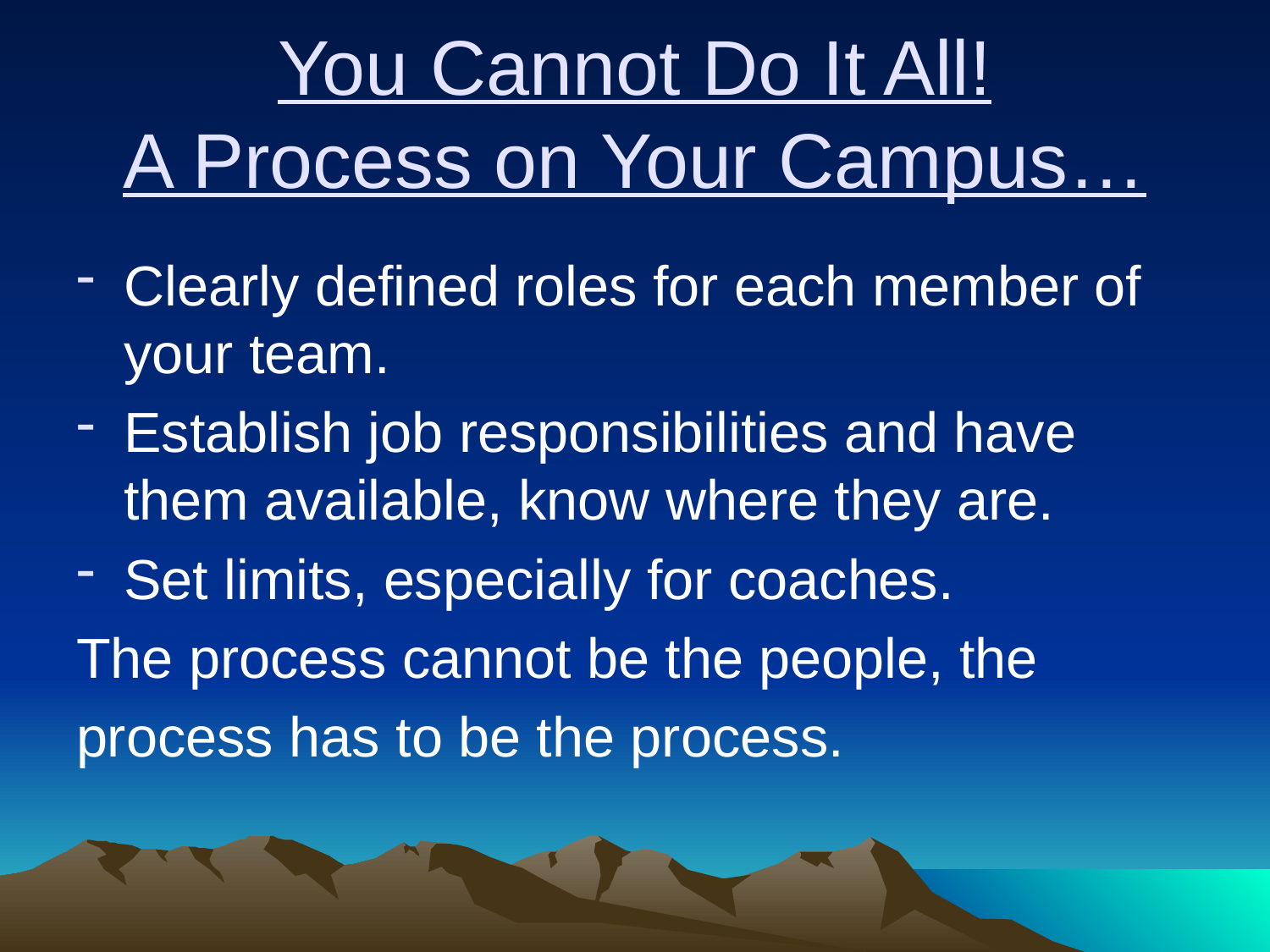

# You Cannot Do It All! A Process on Your Campus…
Clearly defined roles for each member of your team.
Establish job responsibilities and have them available, know where they are.
Set limits, especially for coaches.
The process cannot be the people, the
process has to be the process.